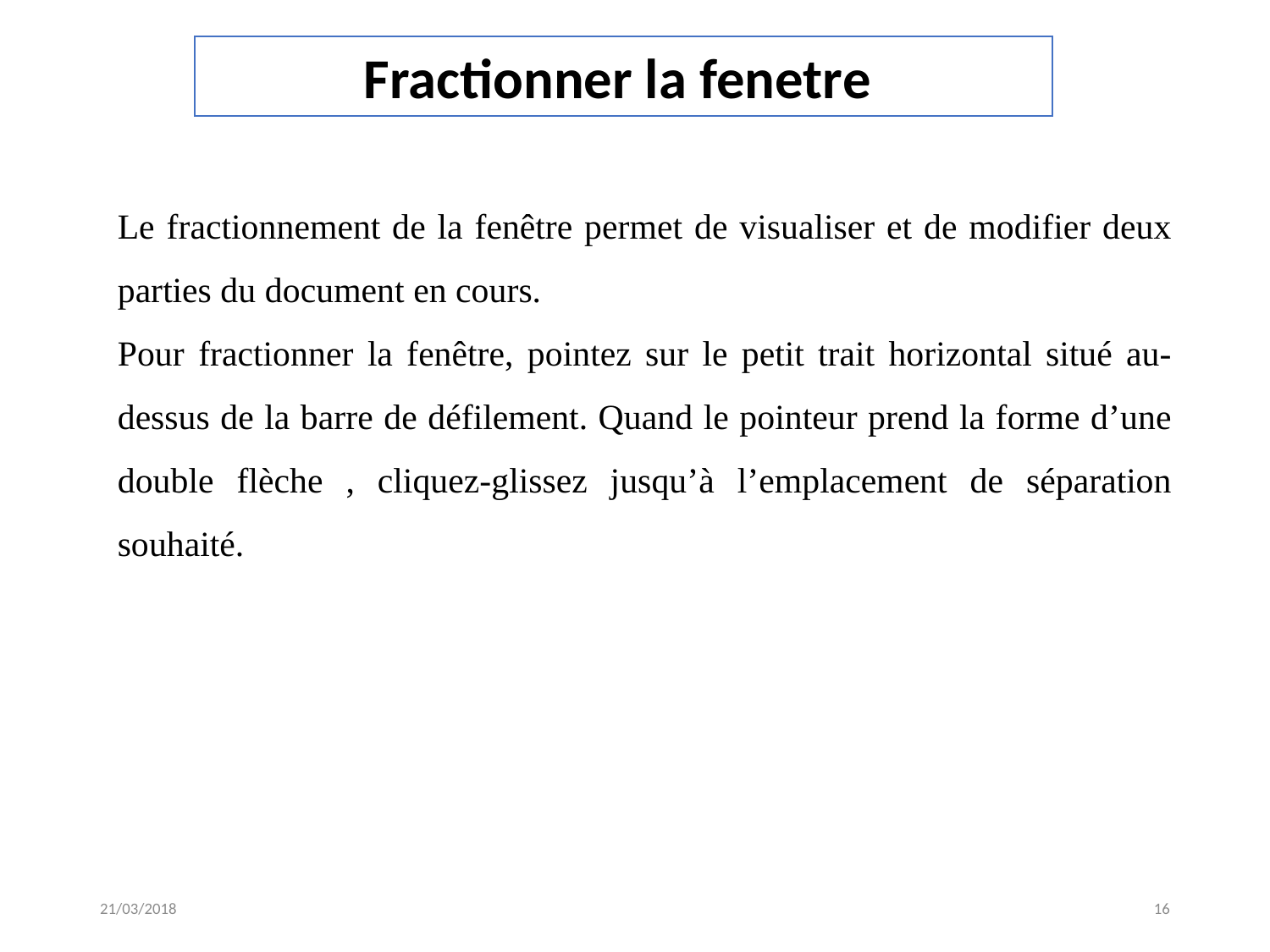

Fractionner la fenetre
Le fractionnement de la fenêtre permet de visualiser et de modifier deux parties du document en cours.
Pour fractionner la fenêtre, pointez sur le petit trait horizontal situé au-dessus de la barre de défilement. Quand le pointeur prend la forme d’une double flèche , cliquez-glissez jusqu’à l’emplacement de séparation souhaité.
21/03/2018
16